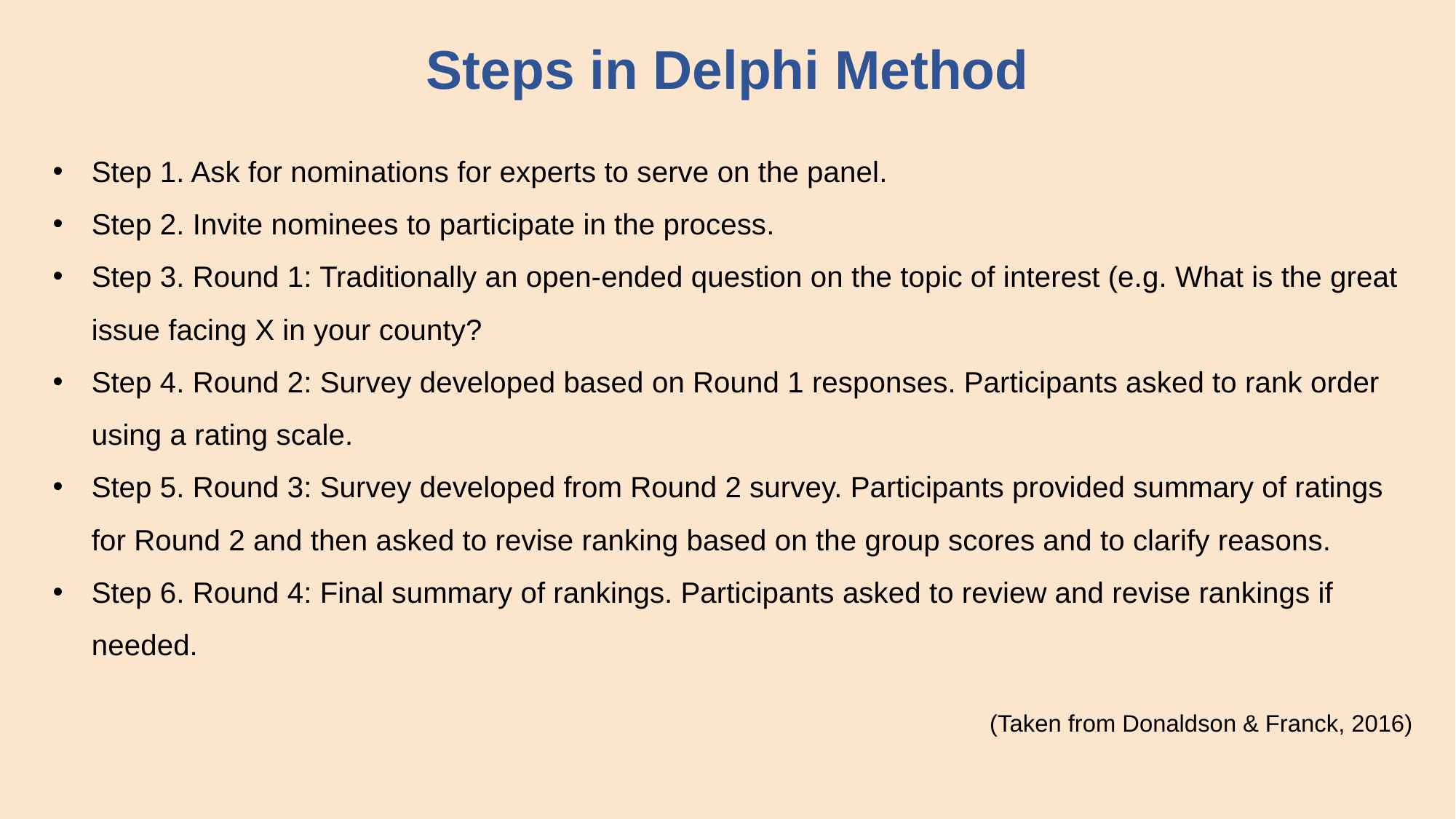

# Steps in Delphi Method
Step 1. Ask for nominations for experts to serve on the panel.
Step 2. Invite nominees to participate in the process.
Step 3. Round 1: Traditionally an open-ended question on the topic of interest (e.g. What is the great issue facing X in your county?
Step 4. Round 2: Survey developed based on Round 1 responses. Participants asked to rank order using a rating scale.
Step 5. Round 3: Survey developed from Round 2 survey. Participants provided summary of ratings for Round 2 and then asked to revise ranking based on the group scores and to clarify reasons.
Step 6. Round 4: Final summary of rankings. Participants asked to review and revise rankings if needed.

(Taken from Donaldson & Franck, 2016)